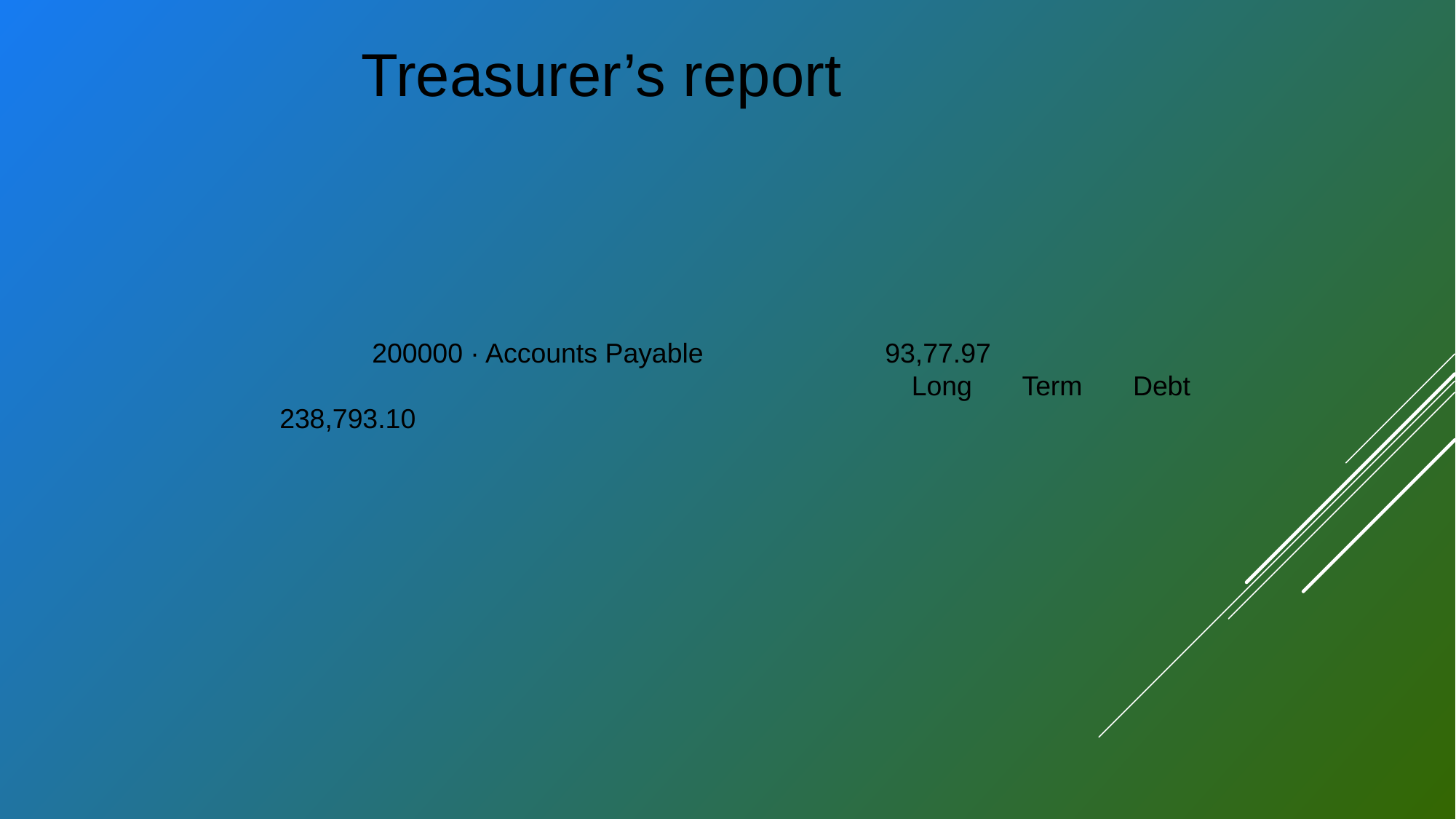

Treasurer’s report
200000 · Accounts Payable 	          93,77.97
							Long Term Debt		   238,793.10